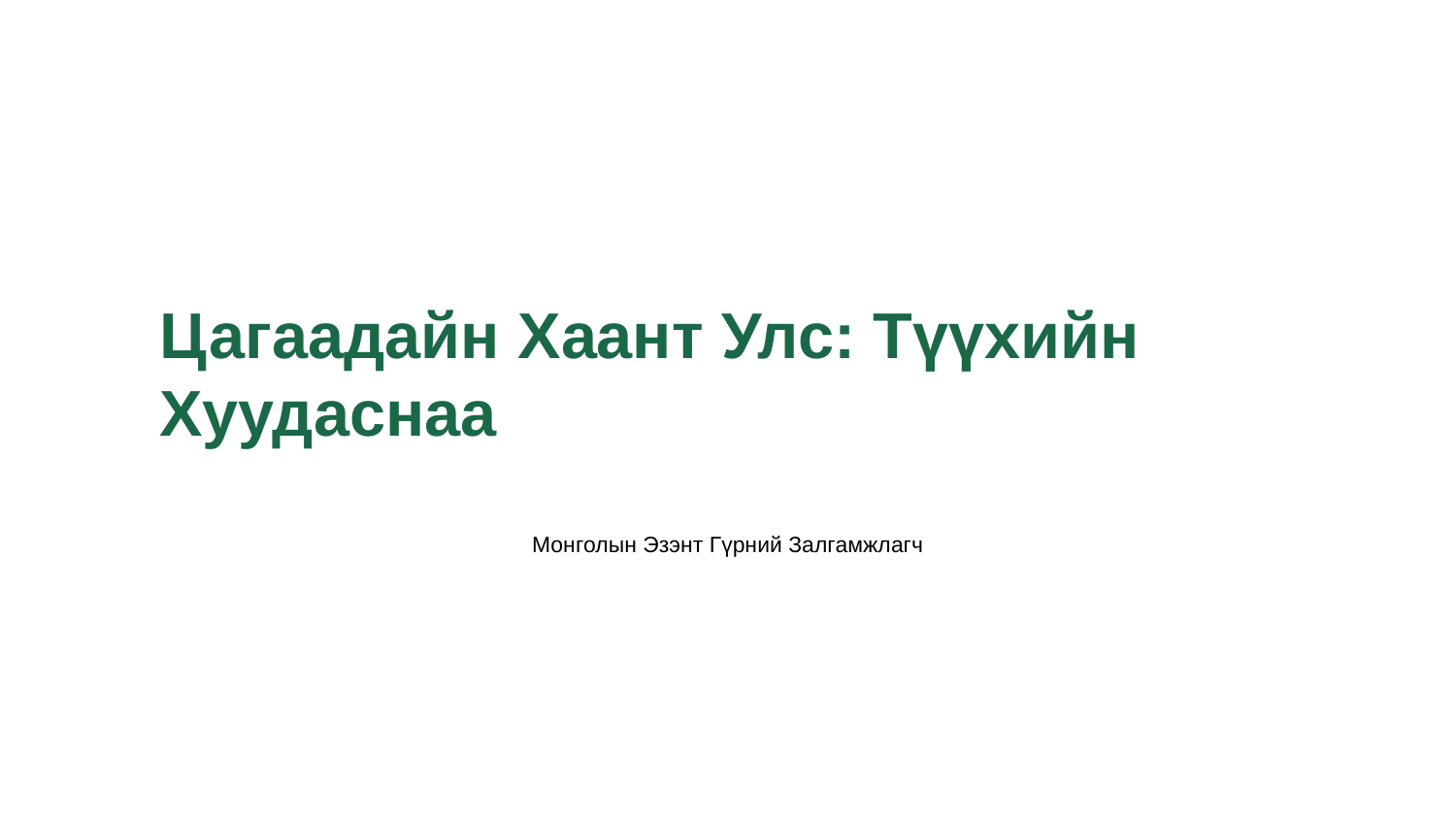

Цагаадайн Хаант Улс: Түүхийн Хуудаснаа

Монголын Эзэнт Гүрний Залгамжлагч